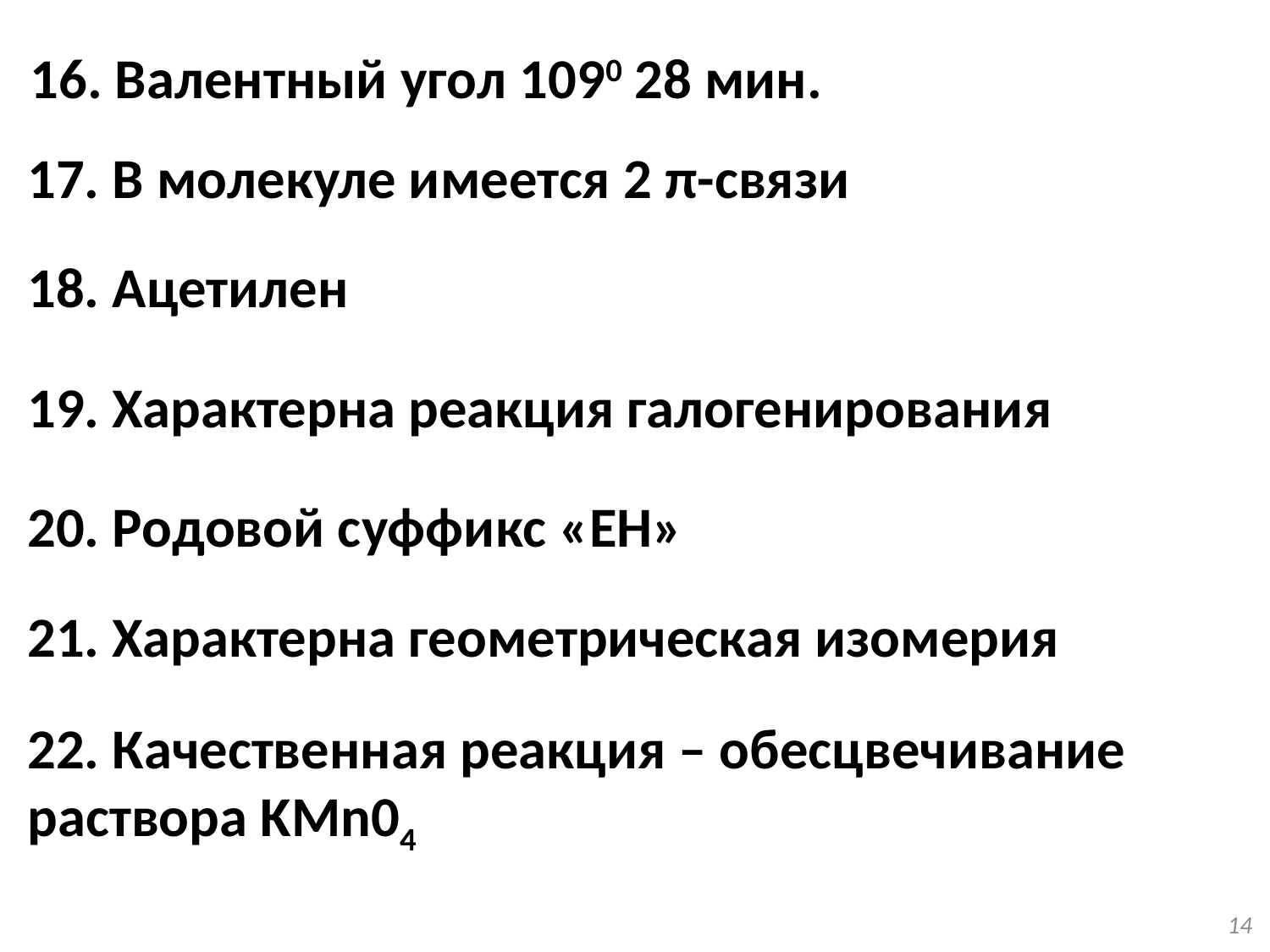

16. Валентный угол 1090 28 мин.
17. В молекуле имеется 2 π-связи
18. Ацетилен
19. Характерна реакция галогенирования
20. Родовой суффикс «ЕН»
21. Характерна геометрическая изомерия
22. Качественная реакция – обесцвечивание раствора KMn04
14